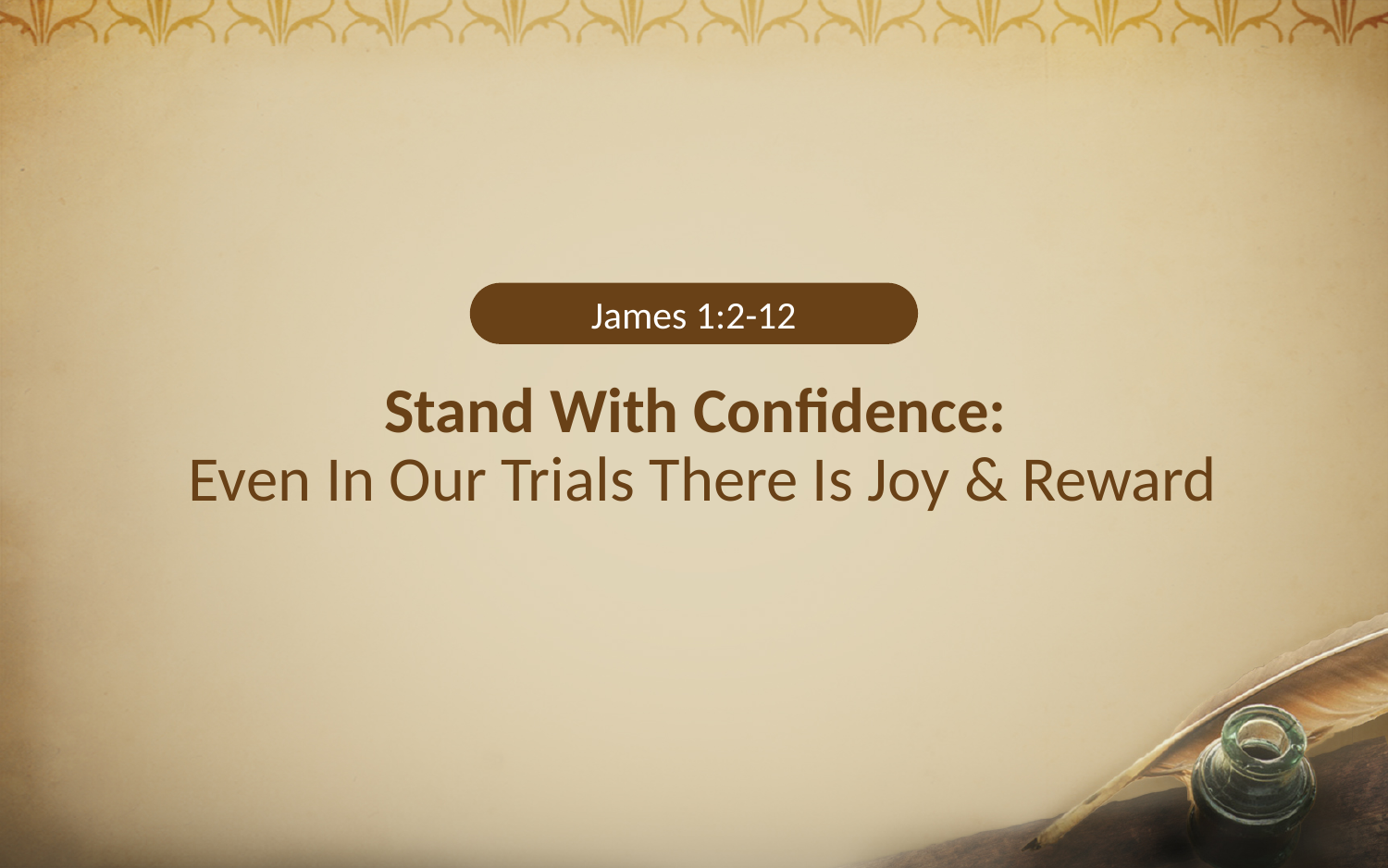

James 1:2-12
# Stand With Confidence: Even In Our Trials There Is Joy & Reward